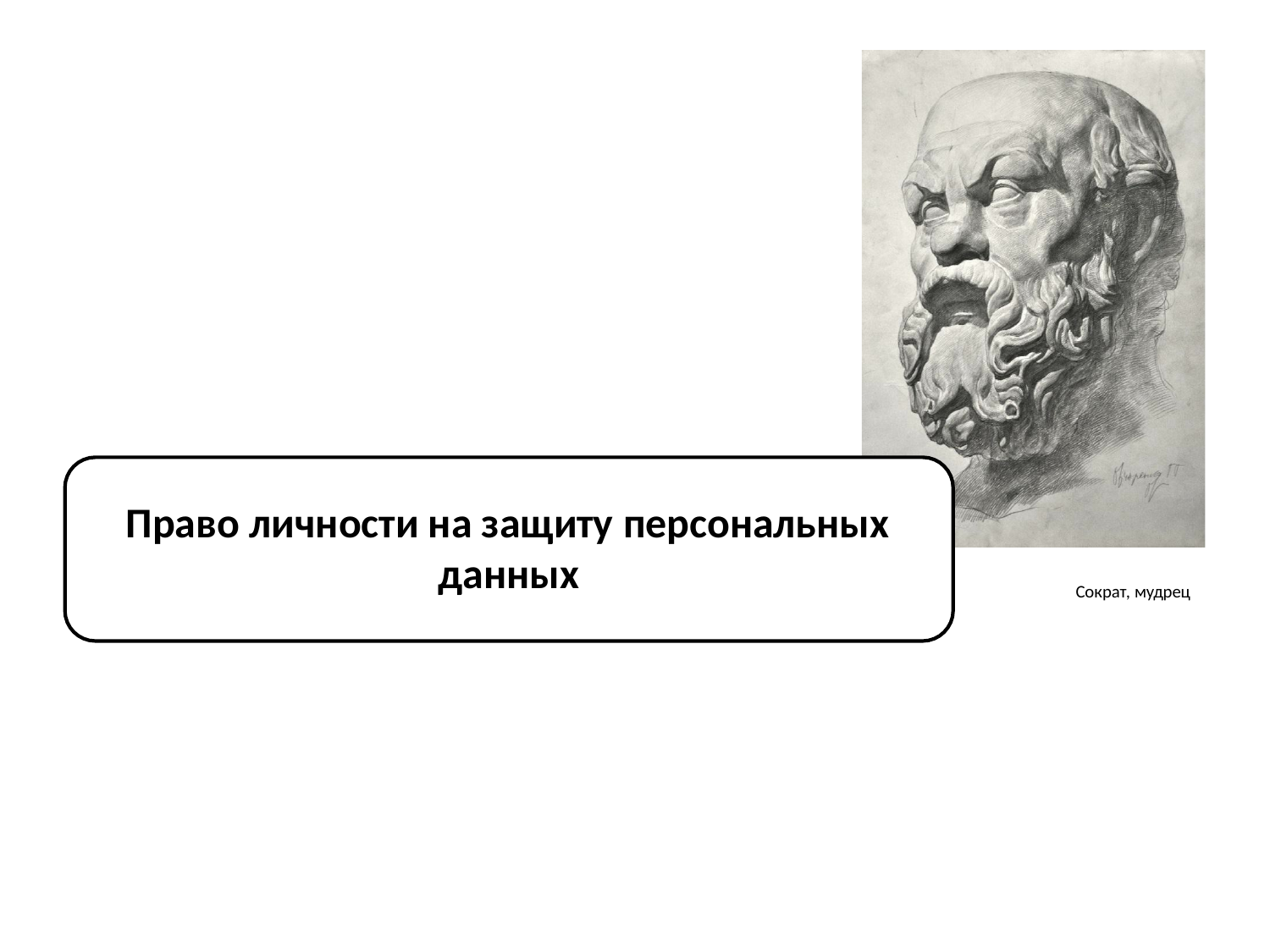

Право личности на защиту персональных
данных
Сократ, мудрец